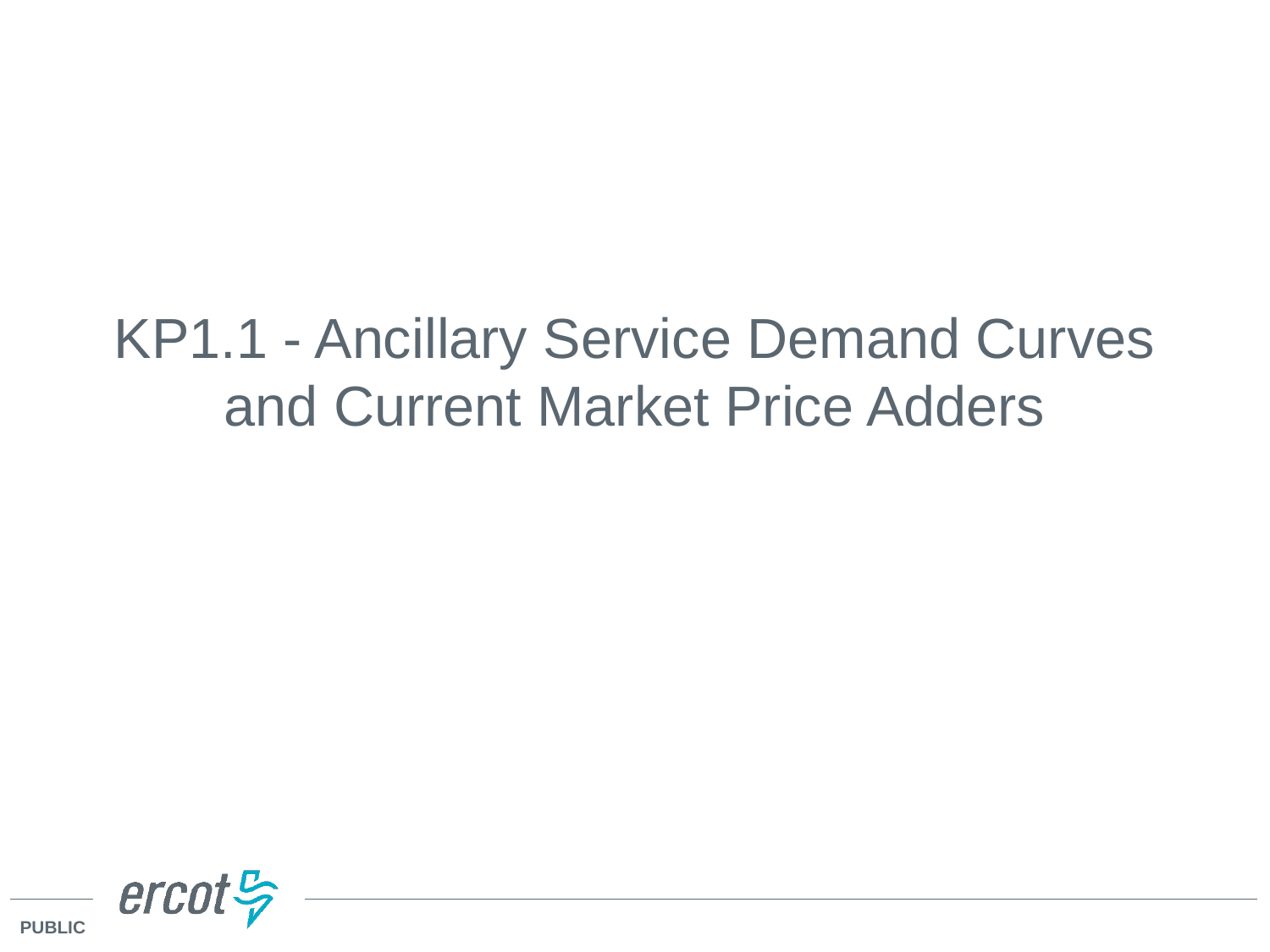

# KP1.1 - Ancillary Service Demand Curves and Current Market Price Adders